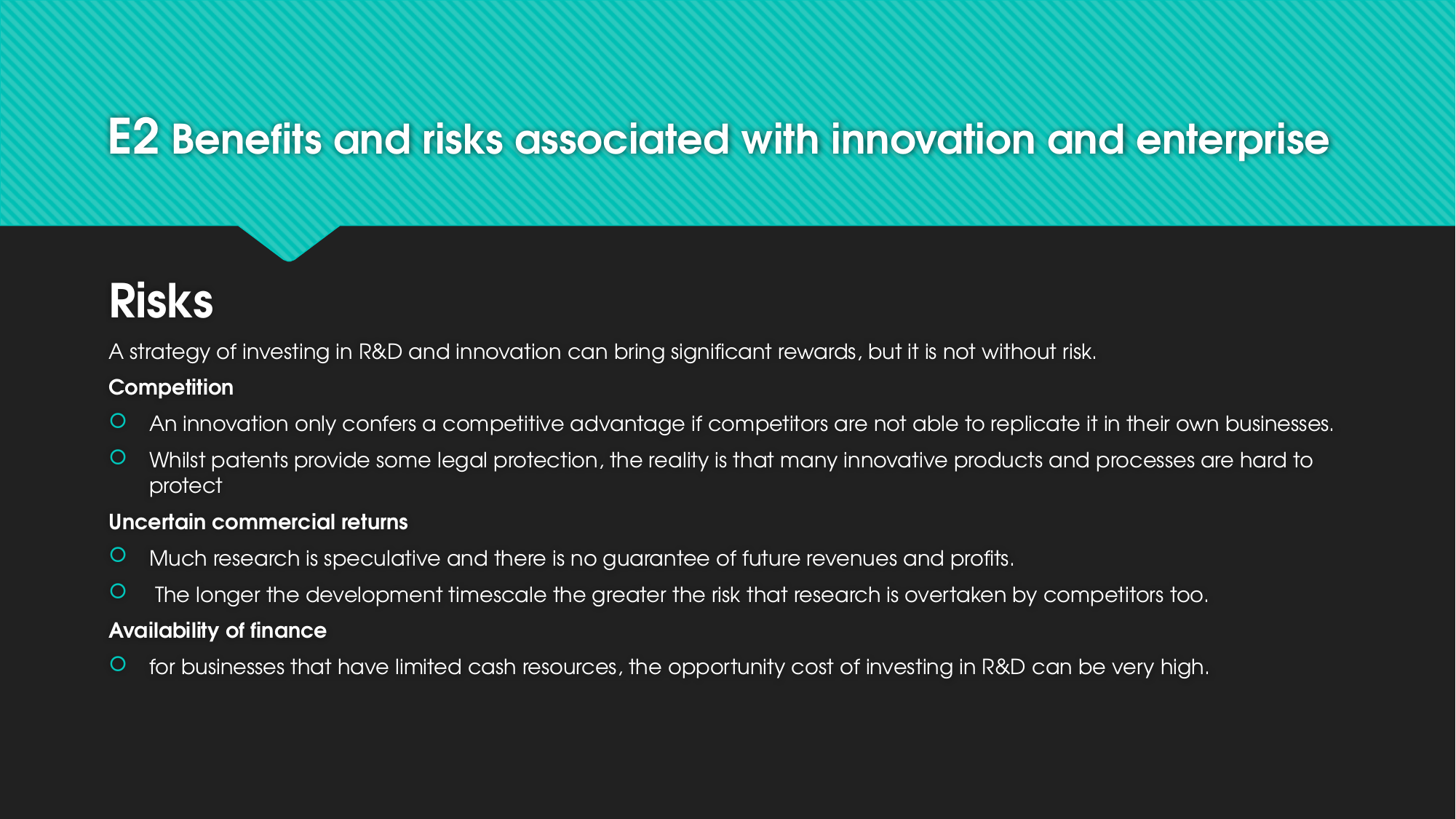

# E2 Benefits and risks associated with innovation and enterprise
Risks
A strategy of investing in R&D and innovation can bring significant rewards, but it is not without risk.
Competition
An innovation only confers a competitive advantage if competitors are not able to replicate it in their own businesses.
Whilst patents provide some legal protection, the reality is that many innovative products and processes are hard to protect
Uncertain commercial returns
Much research is speculative and there is no guarantee of future revenues and profits.
 The longer the development timescale the greater the risk that research is overtaken by competitors too.
Availability of finance
for businesses that have limited cash resources, the opportunity cost of investing in R&D can be very high.